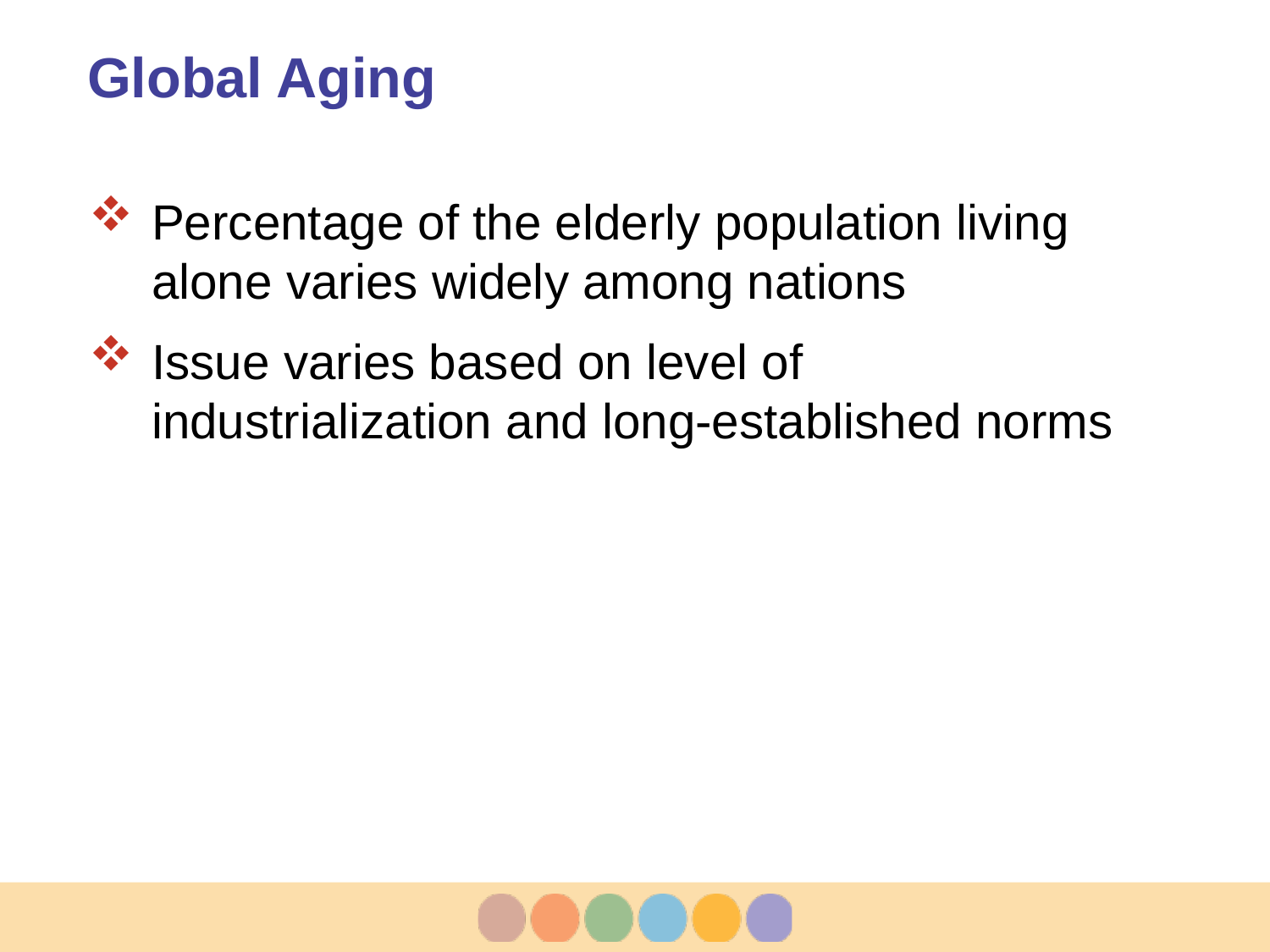

# Global Aging
Percentage of the elderly population living alone varies widely among nations
Issue varies based on level of industrialization and long-established norms